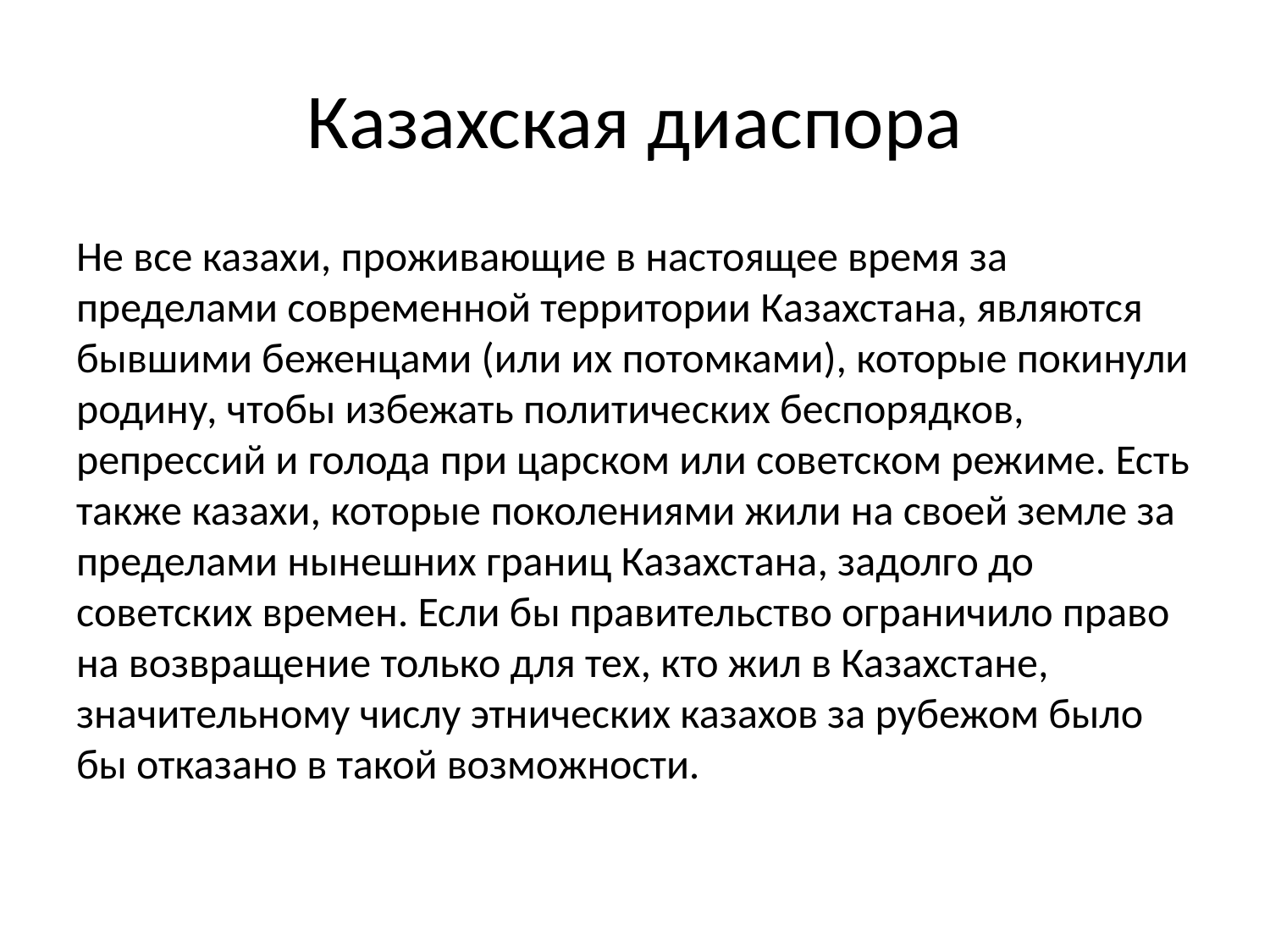

# Казахская диаспора
Не все казахи, проживающие в настоящее время за пределами современной территории Казахстана, являются бывшими беженцами (или их потомками), которые покинули родину, чтобы избежать политических беспорядков, репрессий и голода при царском или советском режиме. Есть также казахи, которые поколениями жили на своей земле за пределами нынешних границ Казахстана, задолго до советских времен. Если бы правительство ограничило право на возвращение только для тех, кто жил в Казахстане, значительному числу этнических казахов за рубежом было бы отказано в такой возможности.